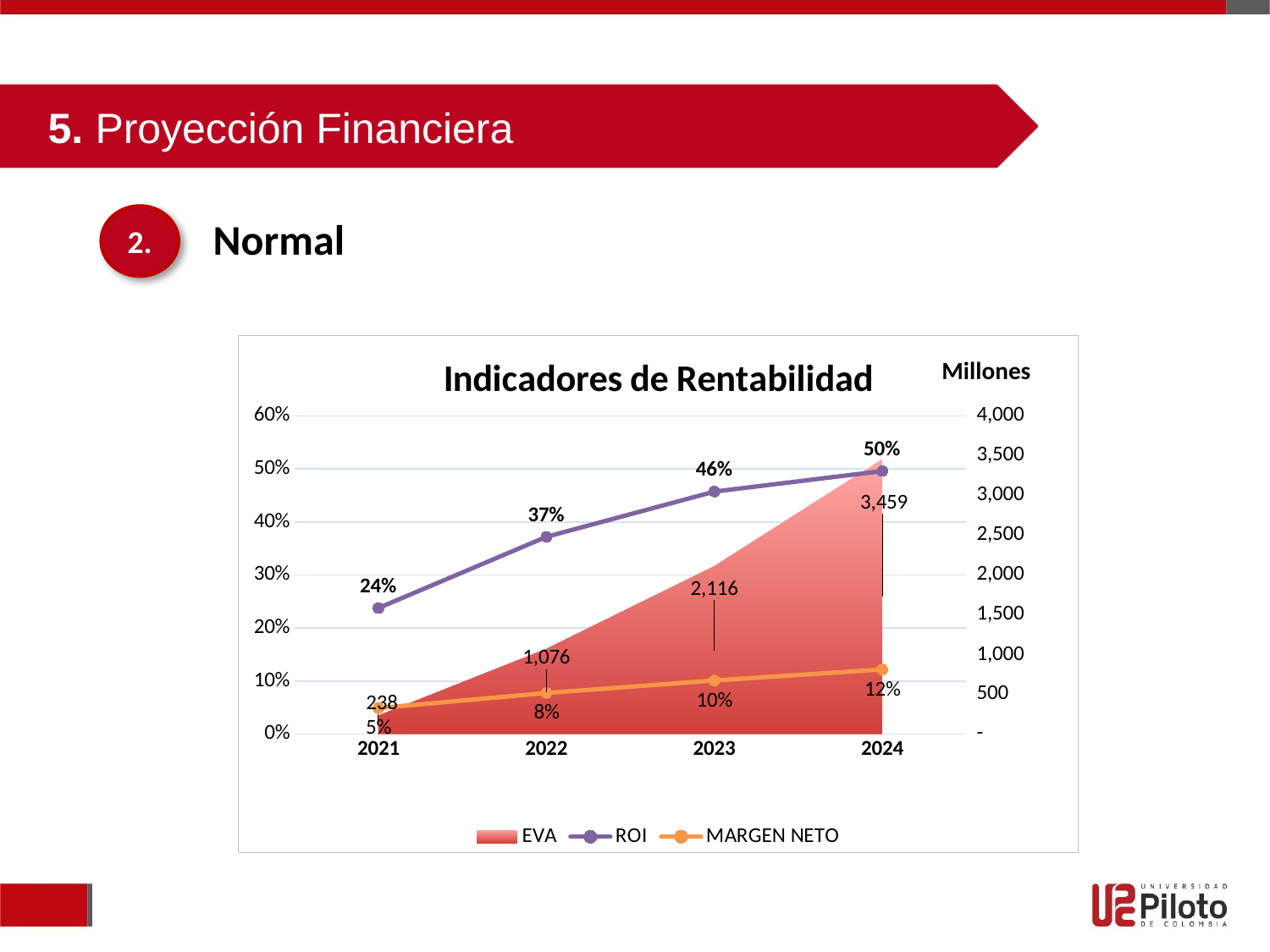

5. Proyección Financiera
2.
Normal

### Chart: Indicadores de Rentabilidad

| Category | EVA | ROI | MARGEN NETO |
|---|---|---|---|
| 2021 | 238.253780530508 | 0.23777973814478423 | 0.04925911286312251 |
| 2022 | 1076.46169986696 | 0.3720750149935056 | 0.07777048184169136 |
| 2023 | 2115.99341271585 | 0.4573143518230061 | 0.10125238045470414 |
| 2024 | 3458.91087533805 | 0.495971803712733 | 0.12205729820160287 |
Millones